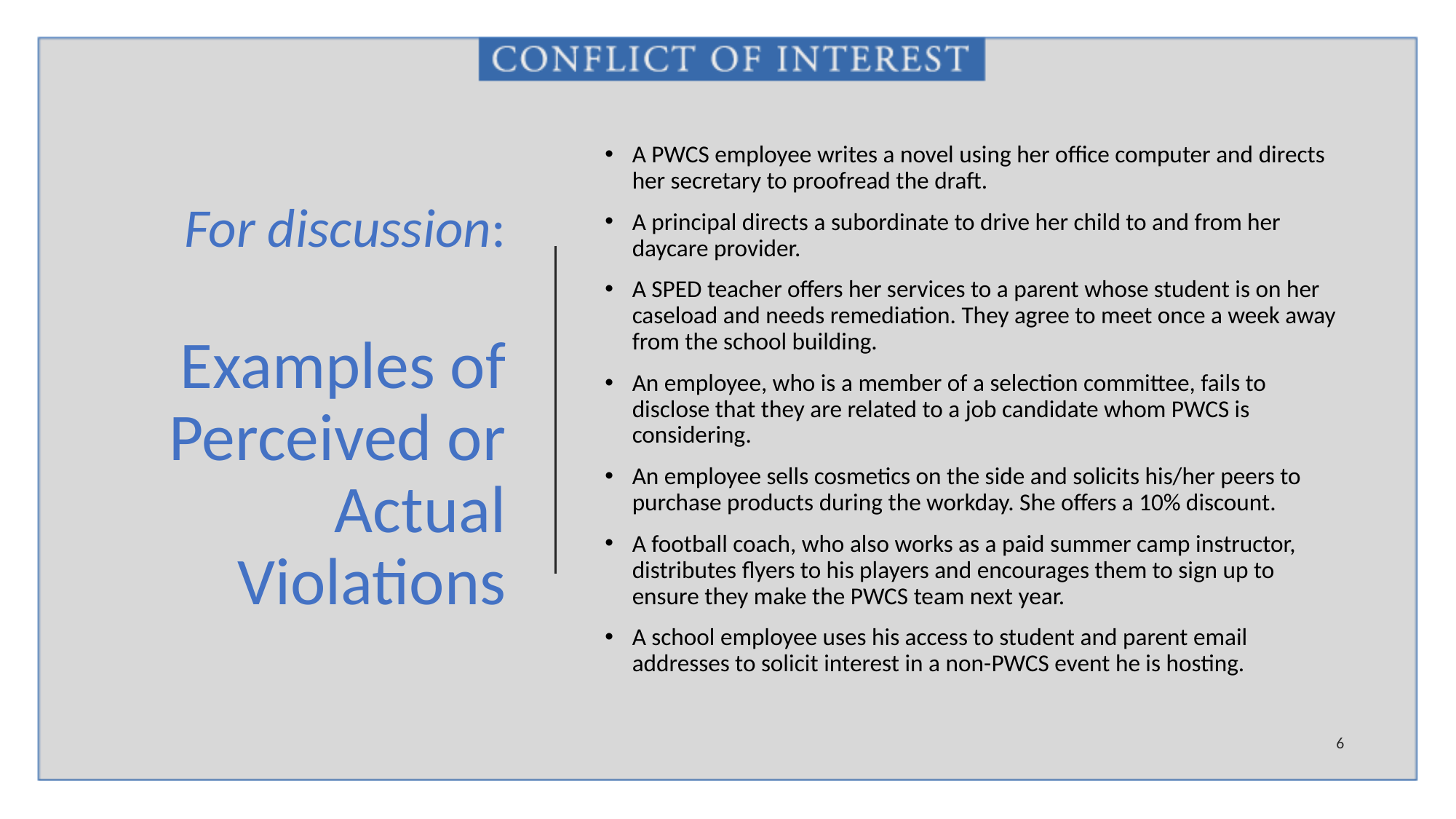

# For discussion: Examples of Perceived or Actual Violations
A PWCS employee writes a novel using her office computer and directs her secretary to proofread the draft.
A principal directs a subordinate to drive her child to and from her daycare provider.
A SPED teacher offers her services to a parent whose student is on her caseload and needs remediation. They agree to meet once a week away from the school building.
An employee, who is a member of a selection committee, fails to disclose that they are related to a job candidate whom PWCS is considering.
An employee sells cosmetics on the side and solicits his/her peers to purchase products during the workday. She offers a 10% discount.
A football coach, who also works as a paid summer camp instructor, distributes flyers to his players and encourages them to sign up to ensure they make the PWCS team next year.
A school employee uses his access to student and parent email addresses to solicit interest in a non-PWCS event he is hosting.
6